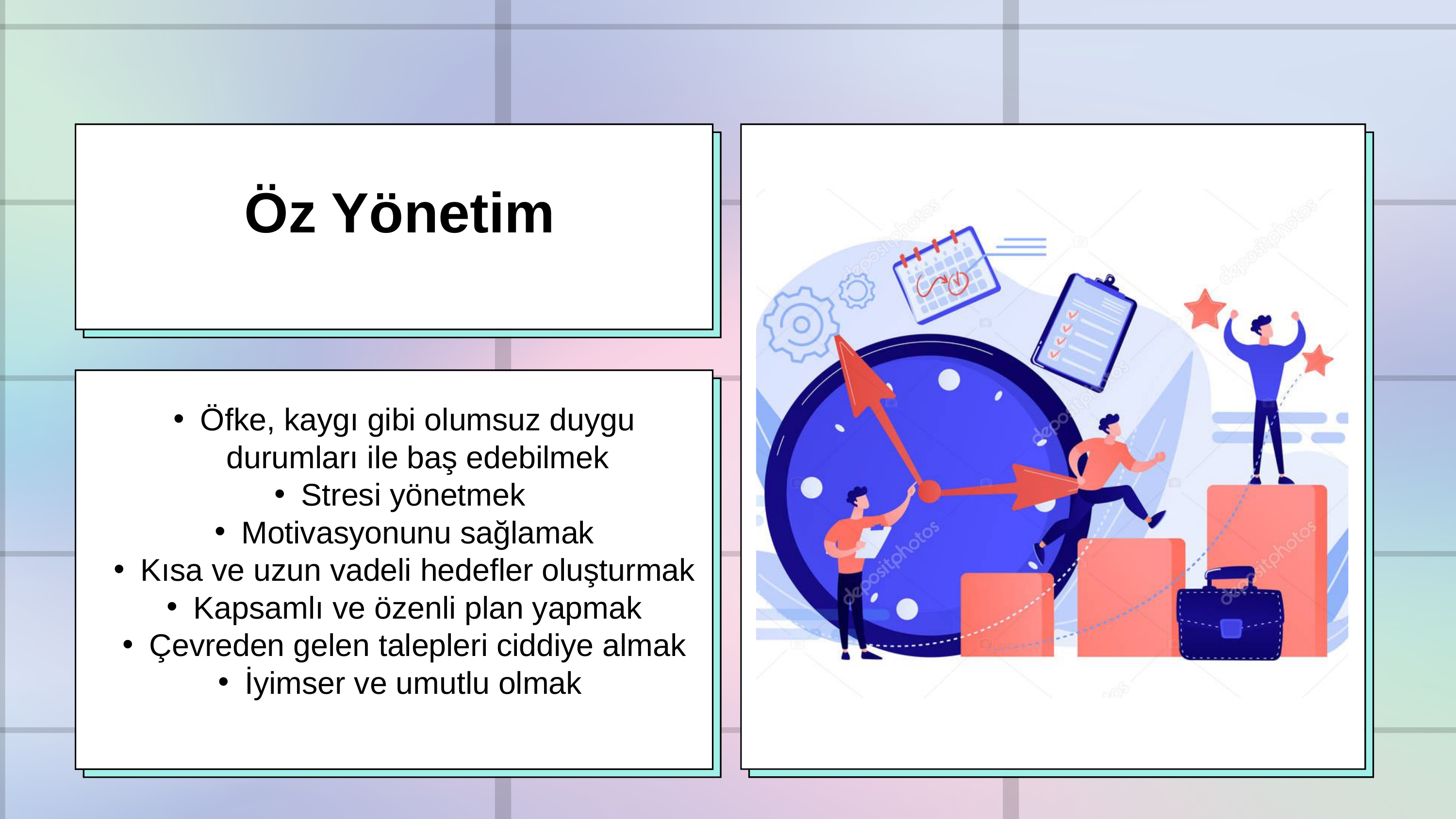

Öz Yönetim

Öfke, kaygı gibi olumsuz duygu durumları ile baş edebilmek
Stresi yönetmek
Motivasyonunu sağlamak
Kısa ve uzun vadeli hedefler oluşturmak
Kapsamlı ve özenli plan yapmak
Çevreden gelen talepleri ciddiye almak
İyimser ve umutlu olmak